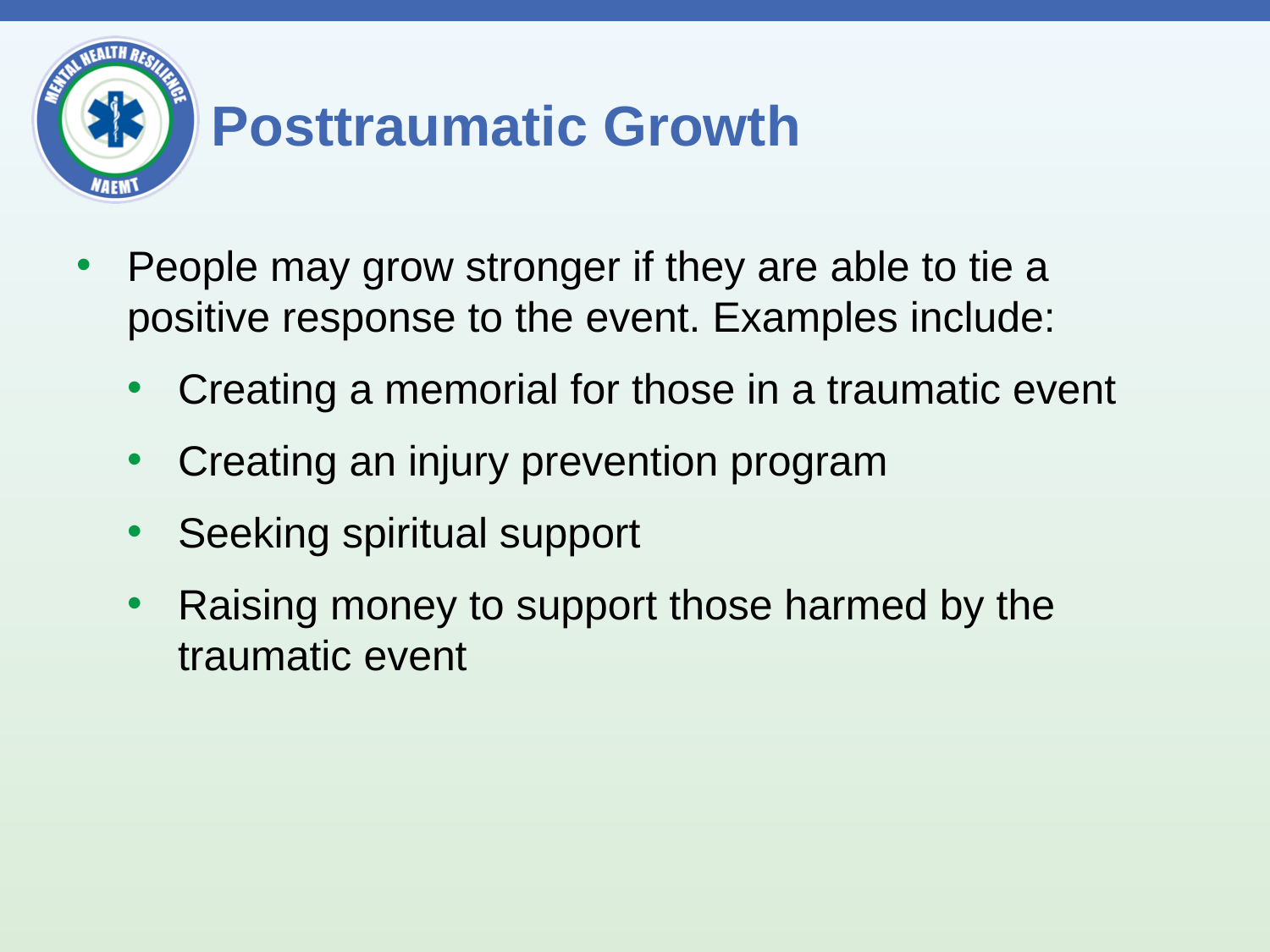

# Posttraumatic Growth
People may grow stronger if they are able to tie a positive response to the event. Examples include:
Creating a memorial for those in a traumatic event
Creating an injury prevention program
Seeking spiritual support
Raising money to support those harmed by the traumatic event